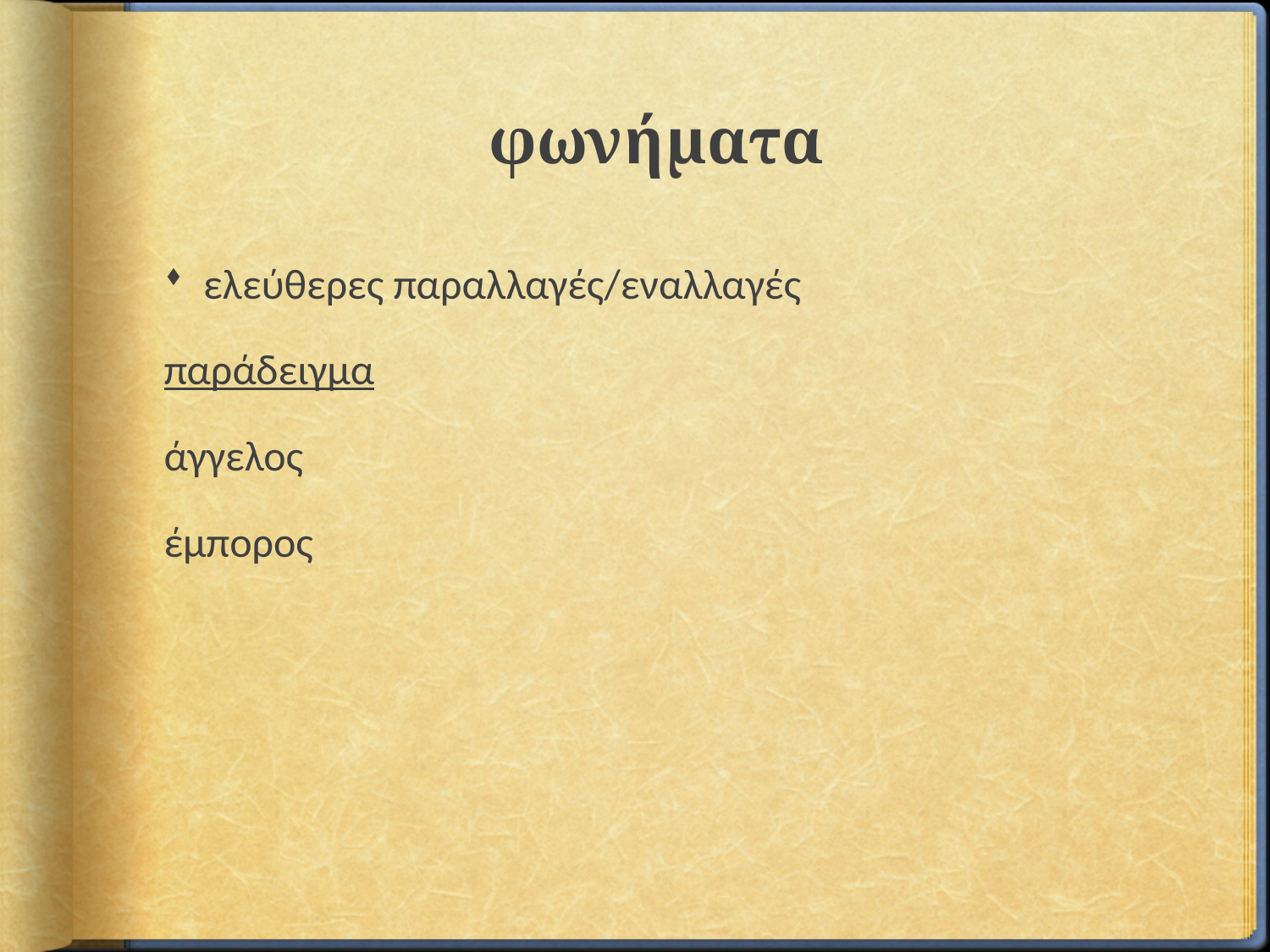

# φωνήματα
ελεύθερες παραλλαγές/εναλλαγές
παράδειγμα
άγγελος
έμπορος